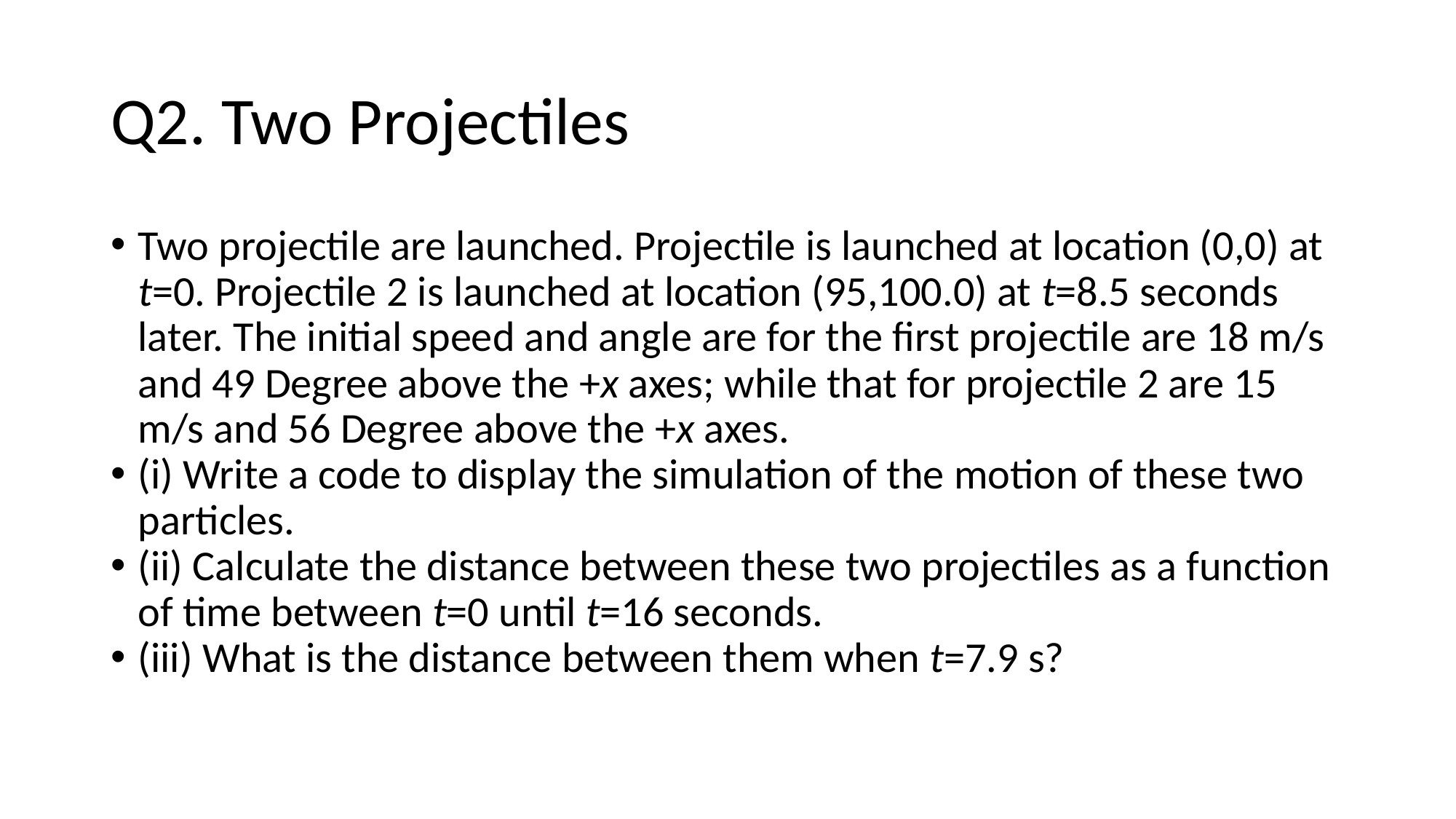

Q2. Two Projectiles
Two projectile are launched. Projectile is launched at location (0,0) at t=0. Projectile 2 is launched at location (95,100.0) at t=8.5 seconds later. The initial speed and angle are for the first projectile are 18 m/s and 49 Degree above the +x axes; while that for projectile 2 are 15 m/s and 56 Degree above the +x axes.
(i) Write a code to display the simulation of the motion of these two particles.
(ii) Calculate the distance between these two projectiles as a function of time between t=0 until t=16 seconds.
(iii) What is the distance between them when t=7.9 s?